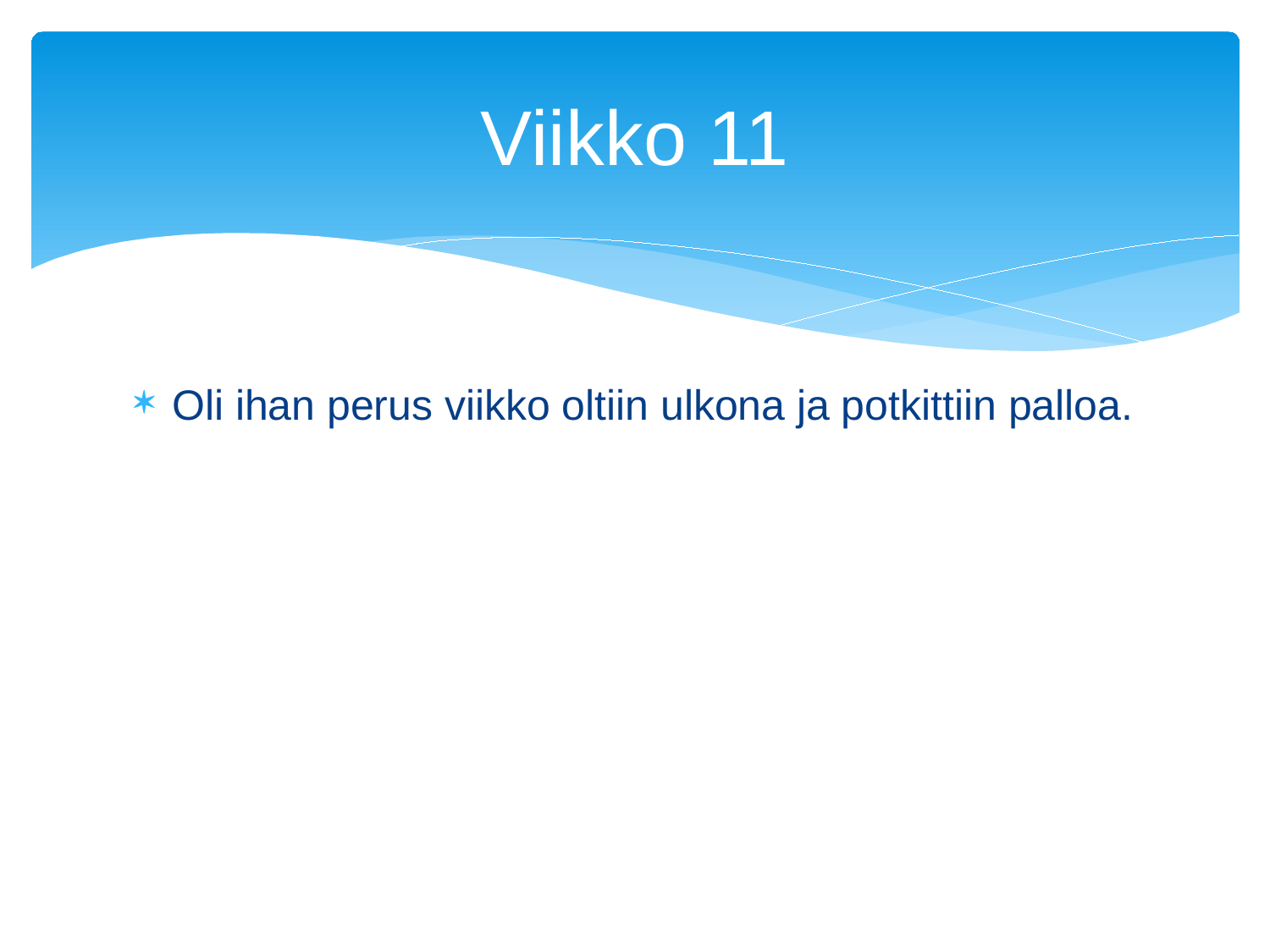

# Viikko 11
Oli ihan perus viikko oltiin ulkona ja potkittiin palloa.